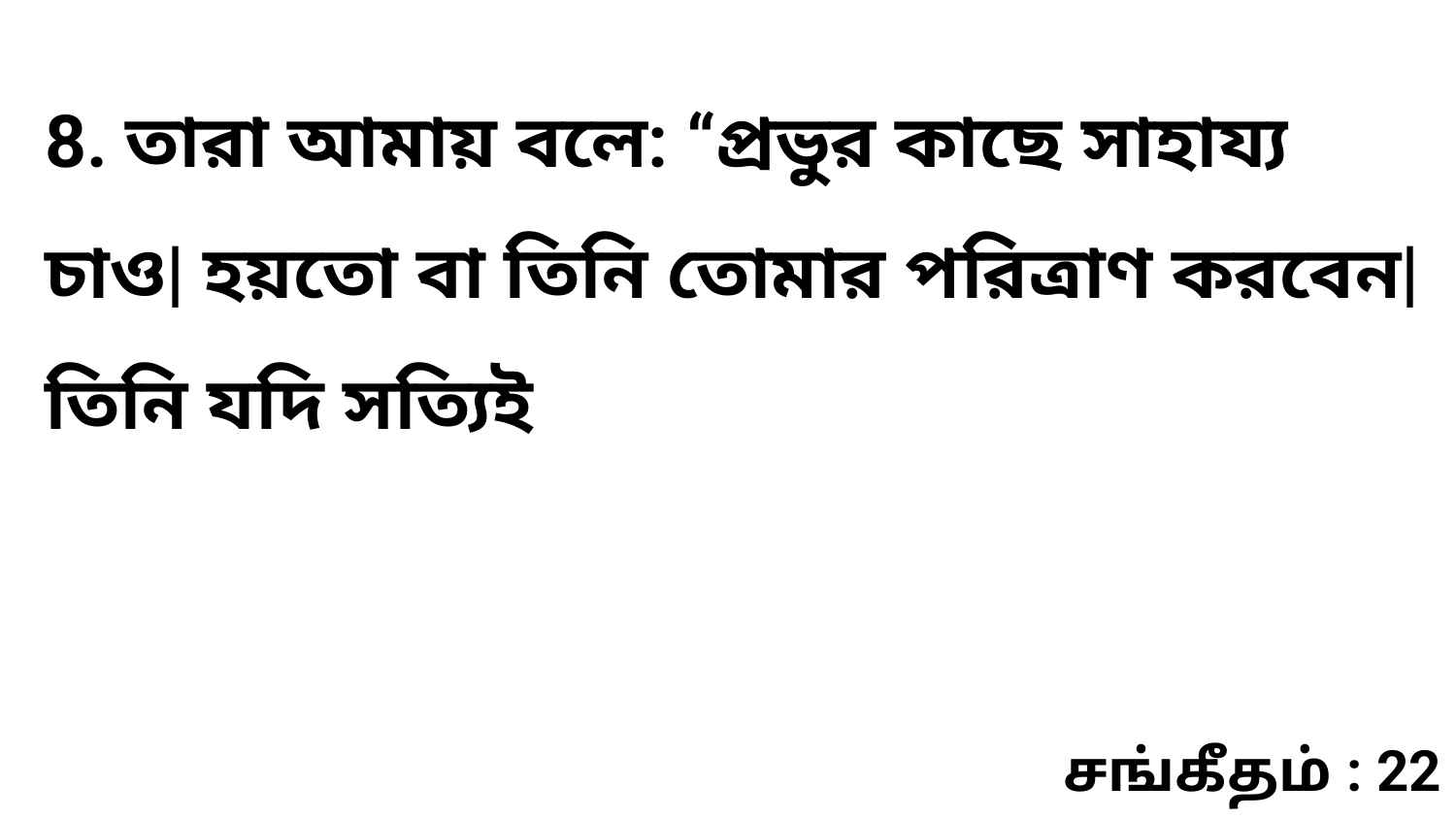

8. তারা আমায় বলে: “প্রভুর কাছে সাহায্য চাও| হয়তো বা তিনি তোমার পরিত্রাণ করবেন| তিনি যদি সত্যিই
சங்கீதம் : 22